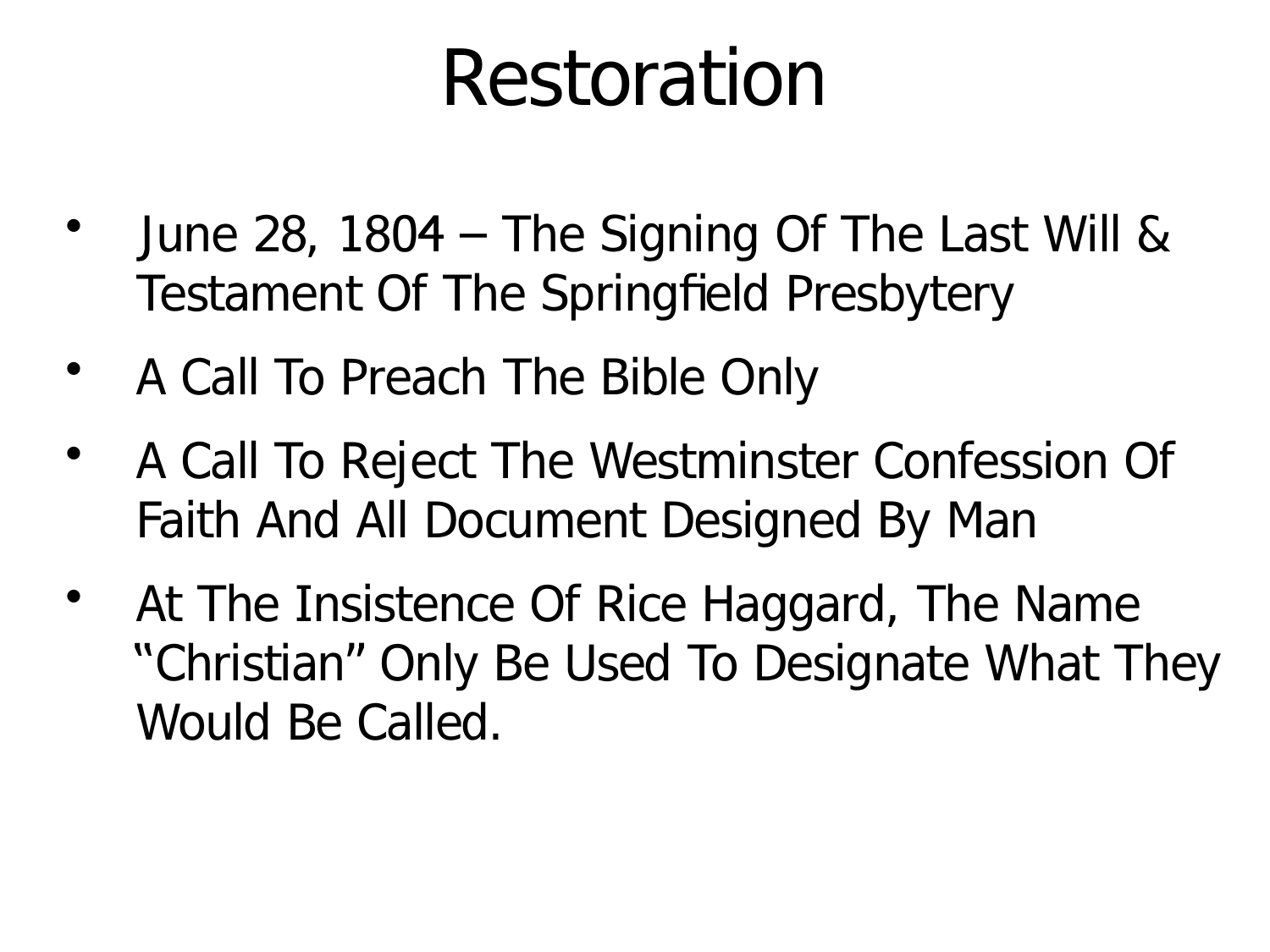

Restoration
June 28, 1804 – The Signing Of The Last Will & Testament Of The Springfield Presbytery
A Call To Preach The Bible Only
A Call To Reject The Westminster Confession Of Faith And All Document Designed By Man
At The Insistence Of Rice Haggard, The Name “Christian” Only Be Used To Designate What They Would Be Called.